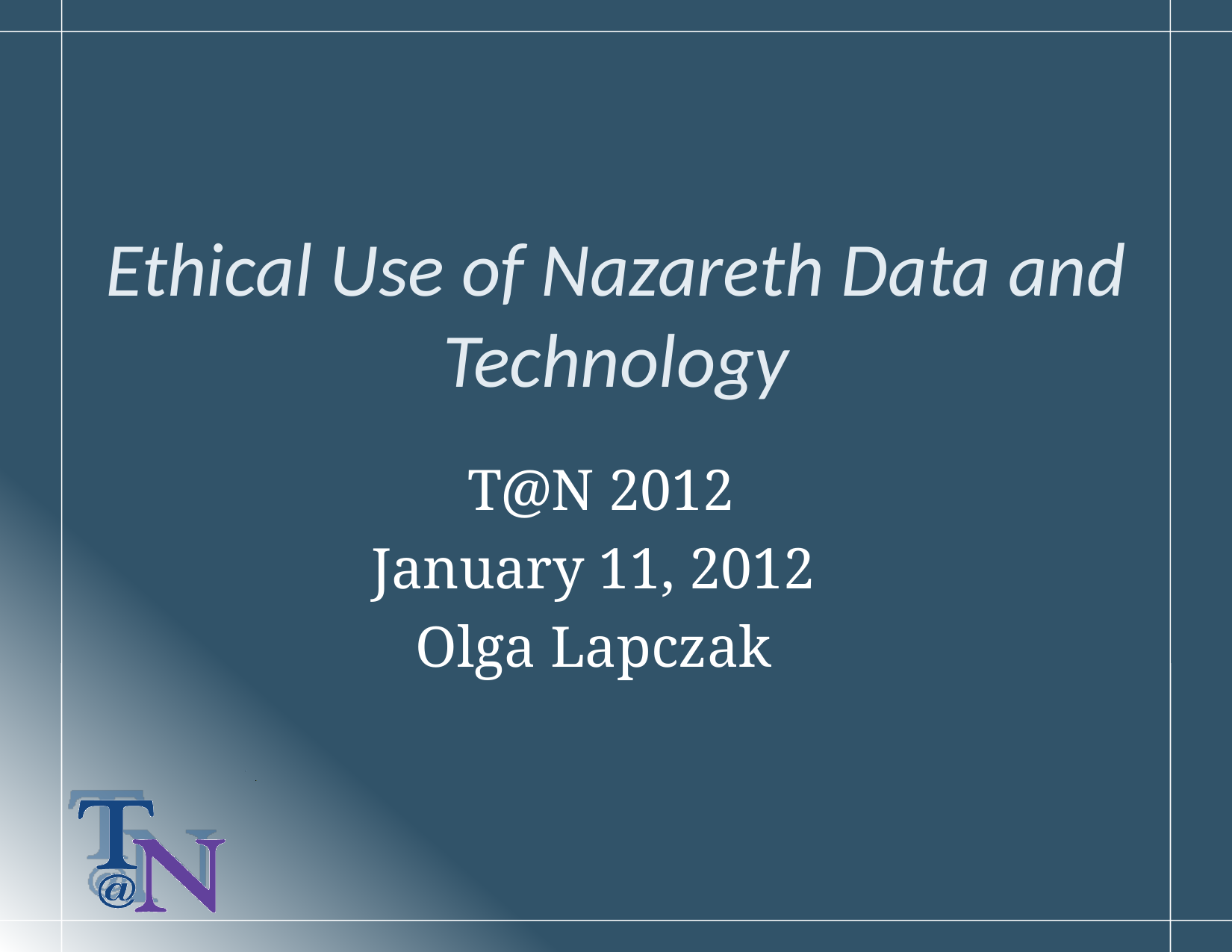

# Ethical Use of Nazareth Data and Technology
T@N 2012
January 11, 2012
Olga Lapczak